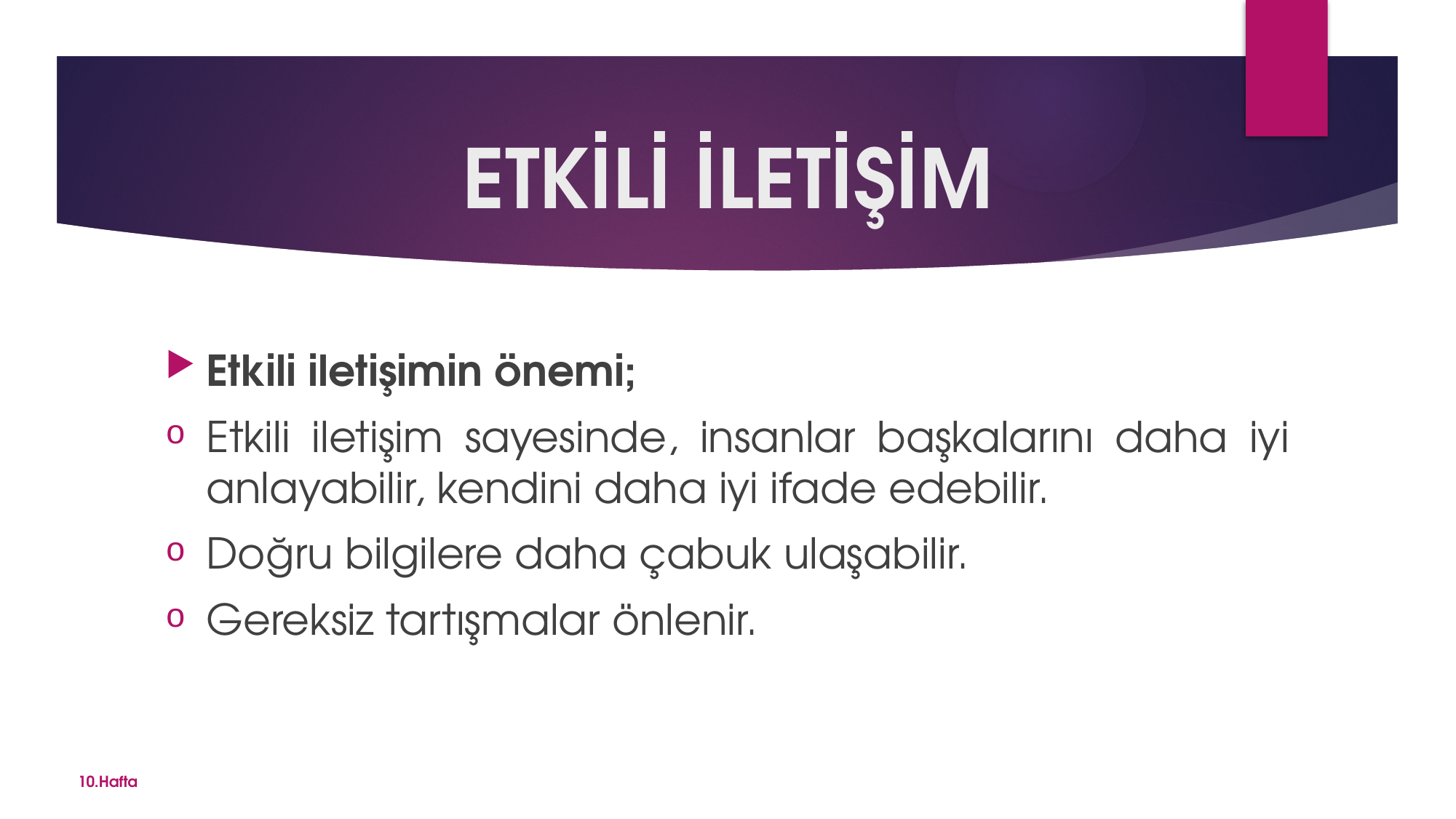

# ETKİLİ İLETİŞİM
Etkili iletişimin önemi;
Etkili iletişim sayesinde, insanlar başkalarını daha iyi anlayabilir, kendini daha iyi ifade edebilir.
Doğru bilgilere daha çabuk ulaşabilir.
Gereksiz tartışmalar önlenir.
10.Hafta